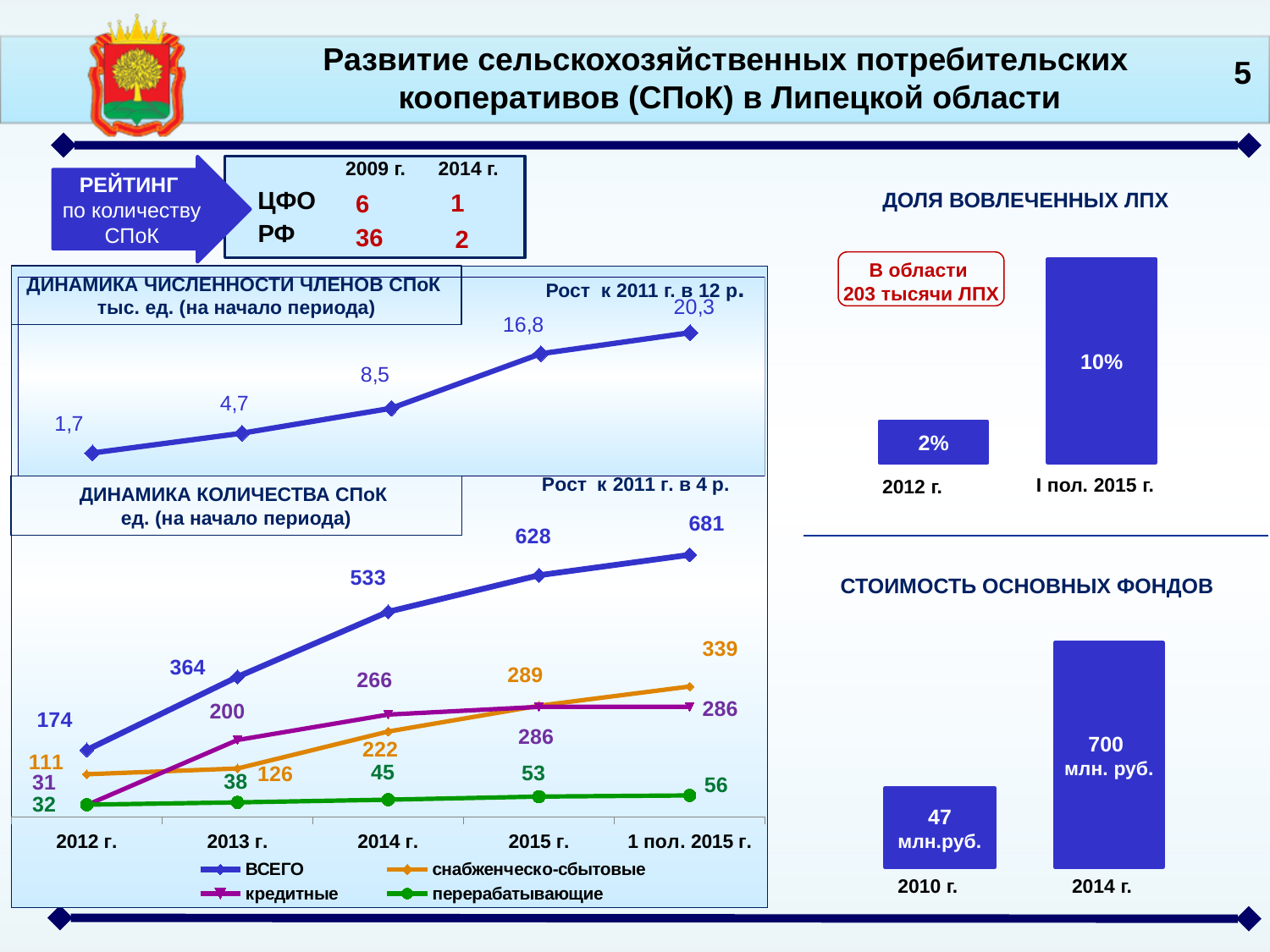

Развитие сельскохозяйственных потребительских
кооперативов (СПоК) в Липецкой области
5

2014 г.
2009 г.
1
ЦФО
6
РФ
2
36
РЕЙТИНГ
по количеству СПоК
В области
203 тысячи ЛПХ
ДИНАМИКА ЧИСЛЕННОСТИ ЧЛЕНОВ СПоК
тыс. ед. (на начало периода)

### Chart

| Category | ВСЕГО | снабженческо-сбытовые | кредитные | перерабатывающие |
|---|---|---|---|---|
| 2012 г. | 174.0 | 111.0 | 31.0 | 32.0 |
| 2013 г. | 364.0 | 126.0 | 200.0 | 38.0 |
| 2014 г. | 533.0 | 222.0 | 266.0 | 45.0 |
| 2015 г. | 628.0 | 289.0 | 286.0 | 53.0 |
| 1 пол. 2015 г. | 681.0 | 339.0 | 286.0 | 56.0 |
Рост  к 2011 г. в 12 р.

### Chart

| Category | численность членов |
|---|---|
| 2012 г. | 1.7 |
| 2013 г. | 4.7 |
| 2014 г. | 8.5 |
| 2015 г. | 16.8 |
| 1 полугодие 2015 г. | 20.0 |
В области 203 тысячи ЛПХ
ДИНАМИКА КОЛИЧЕСТВА СПоК
ед. (на начало периода)

ДОЛЯ ВОВЛЕЧЕННЫХ ЛПХ
10%
2%
I пол. 2015 г.
2012 г.
СТОИМОСТЬ ОСНОВНЫХ ФОНДОВ
700
млн. руб.
47 млн.руб.
2010 г.
2014 г.